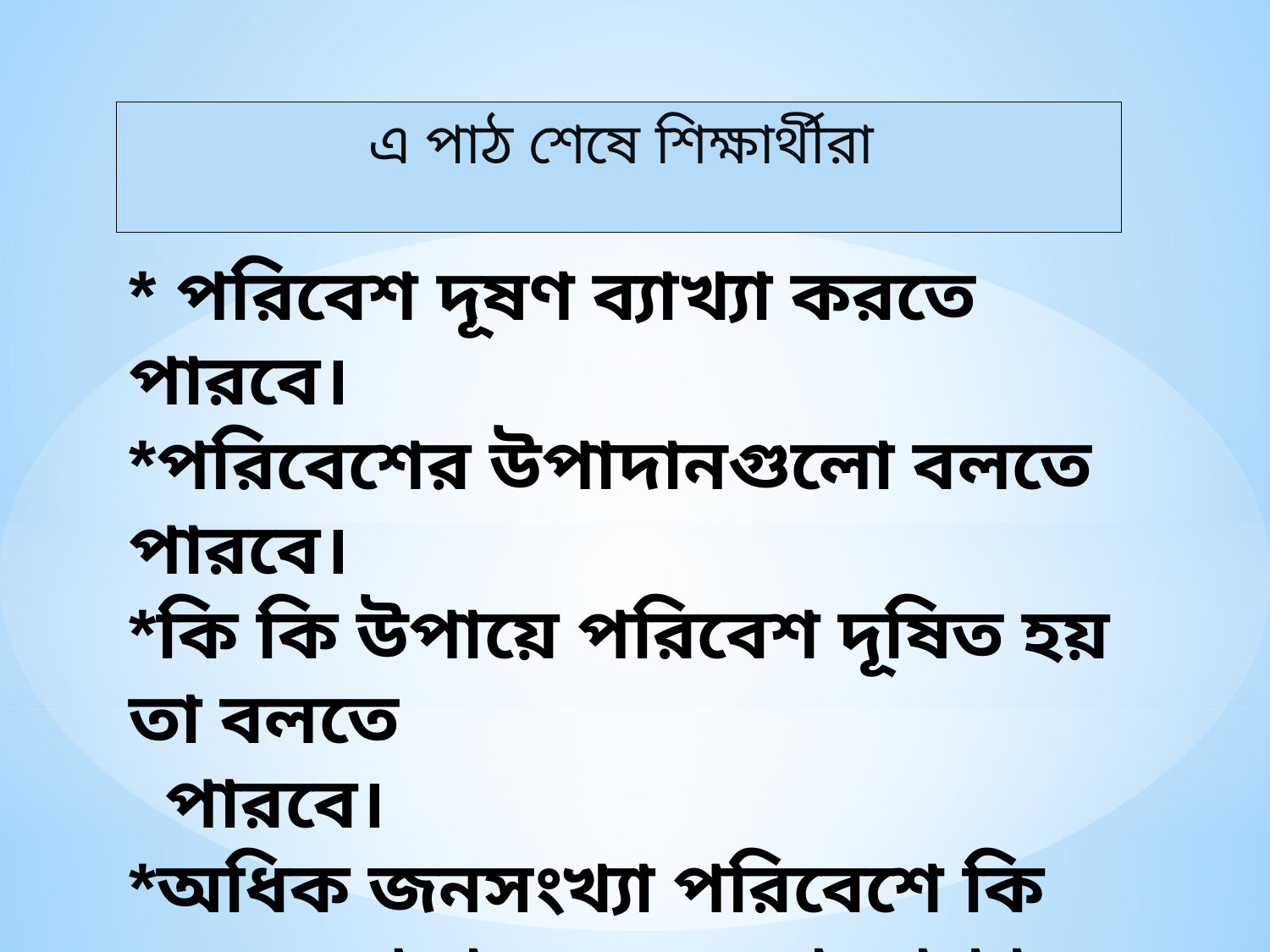

এ পাঠ শেষে শিক্ষার্থীরা
# * পরিবেশ দূষণ ব্যাখ্যা করতে পারবে। *পরিবেশের উপাদানগুলো বলতে পারবে।
*কি কি উপায়ে পরিবেশ দূষিত হয় তা বলতে
  পারবে।
*অধিক জনসংখ্যা পরিবেশে কি ধরনের প্রভাব  ফেলে তা ব্যাখ্যা করতে পারবে।